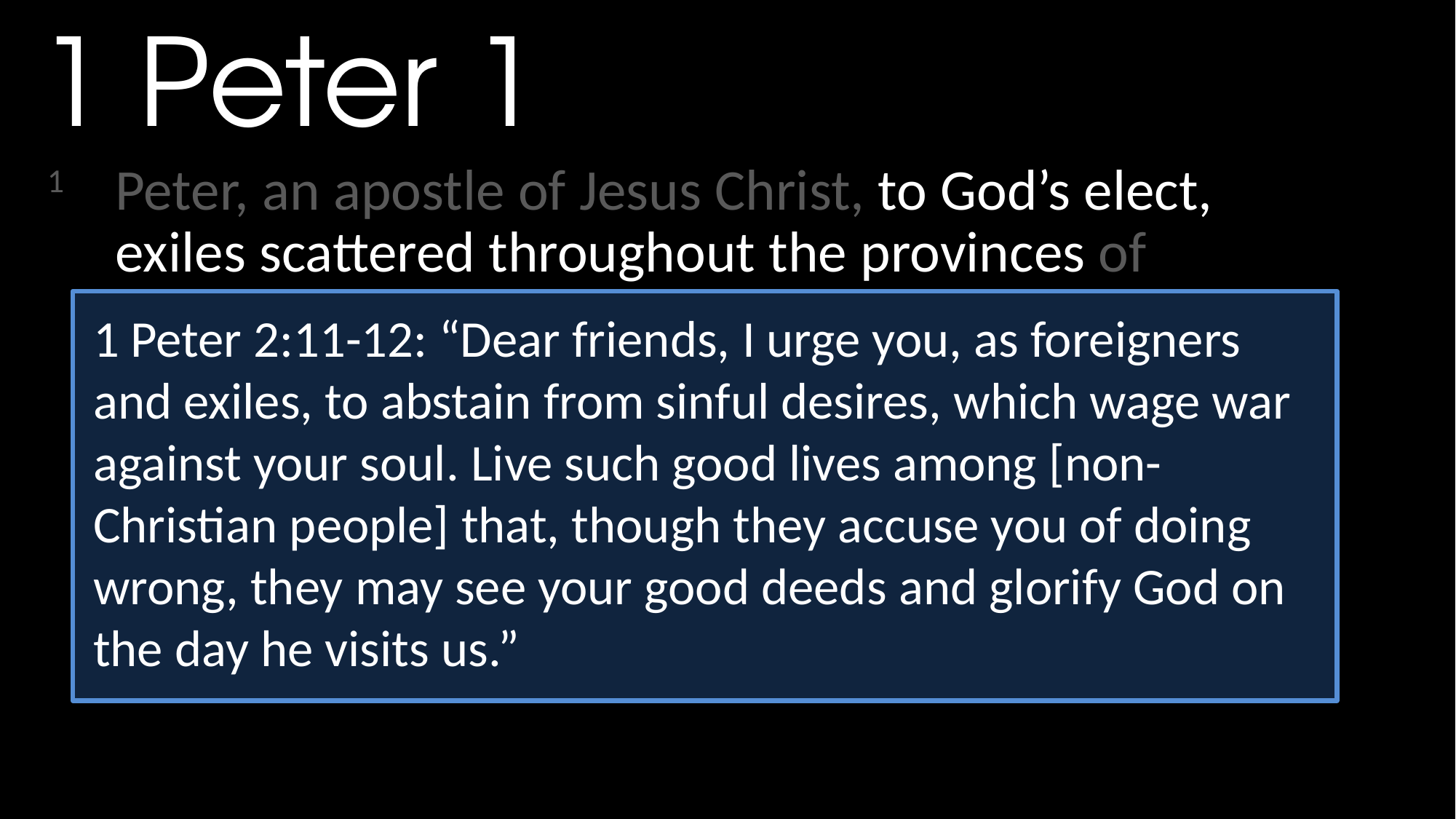

1 Peter 1
1 	Peter, an apostle of Jesus Christ, to God’s elect, exiles scattered throughout the provinces of Pontus, Galatia, Cappadocia, Asia and Bithynia.

1 Peter 2:11-12: “Dear friends, I urge you, as foreigners and exiles, to abstain from sinful desires, which wage war against your soul. Live such good lives among [non-Christian people] that, though they accuse you of doing wrong, they may see your good deeds and glorify God on the day he visits us.”